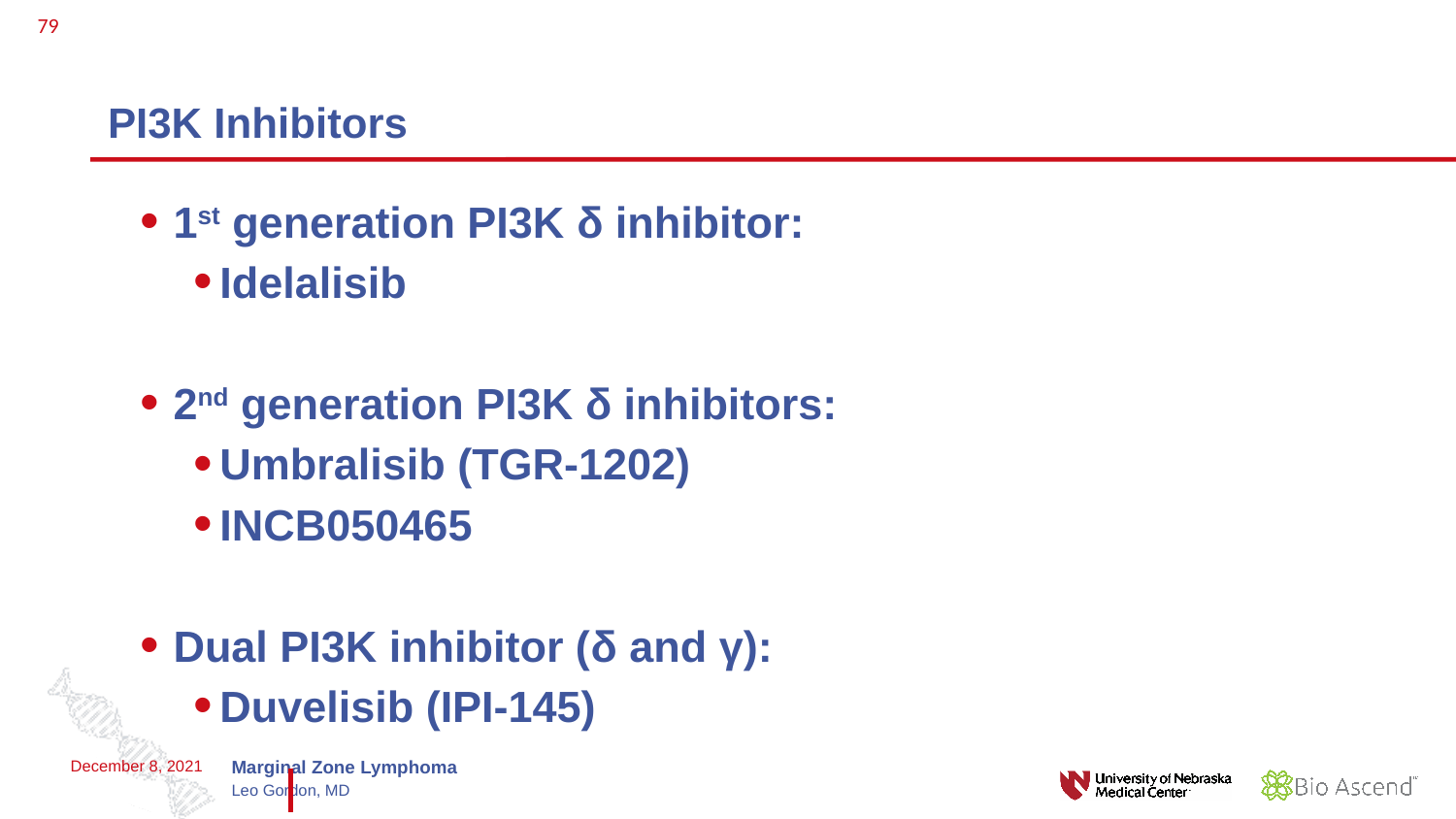

# PI3K Inhibitors
1st generation PI3K δ inhibitor:
Idelalisib

2nd generation PI3K δ inhibitors:
Umbralisib (TGR-1202)
INCB050465

Dual PI3K inhibitor (δ and γ):
Duvelisib (IPI-145)